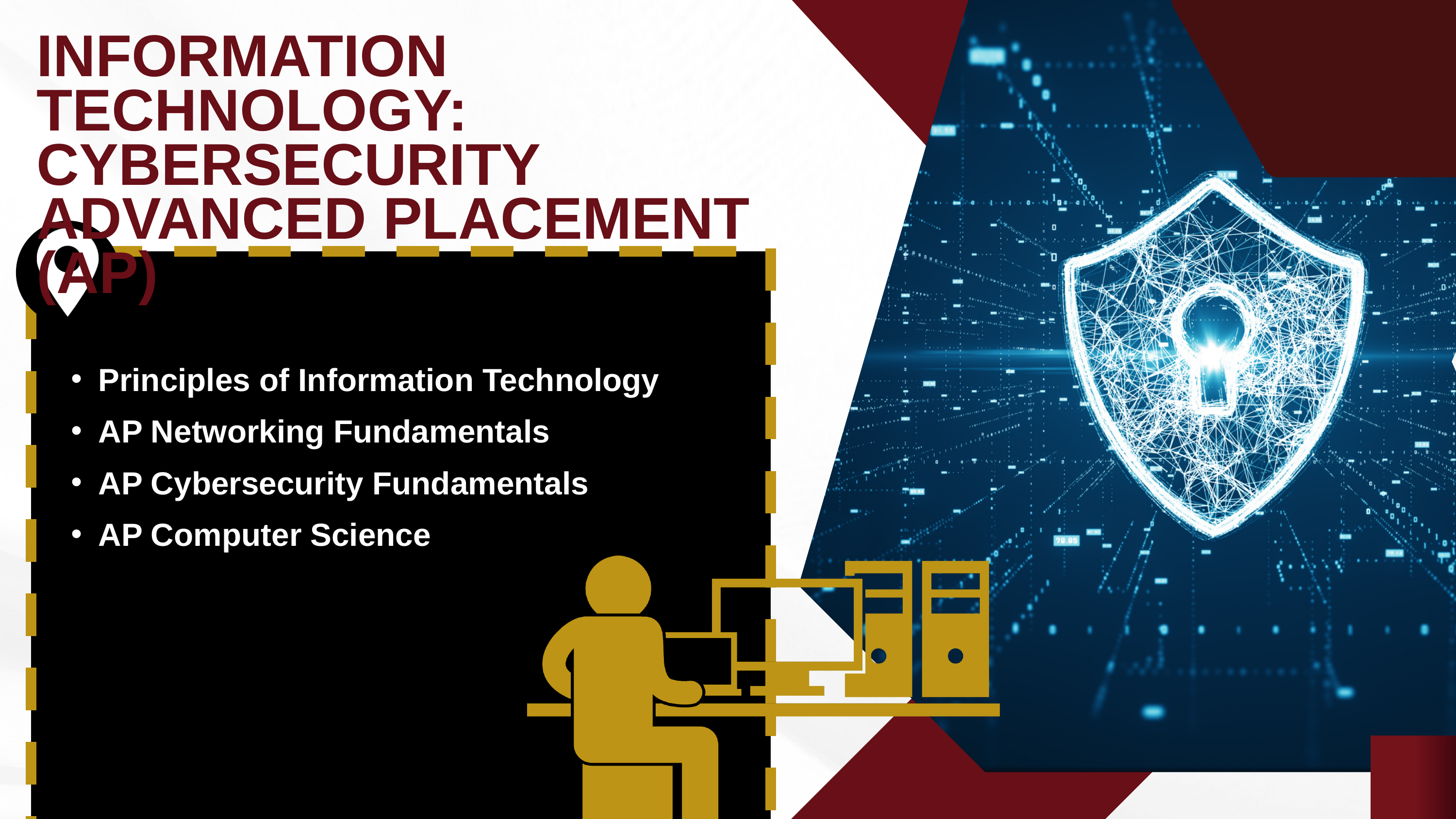

INFORMATION TECHNOLOGY: CYBERSECURITY ADVANCED PLACEMENT (AP)​

Principles of Information Technology​
AP Networking Fundamentals ​
AP Cybersecurity Fundamentals ​
AP Computer Science